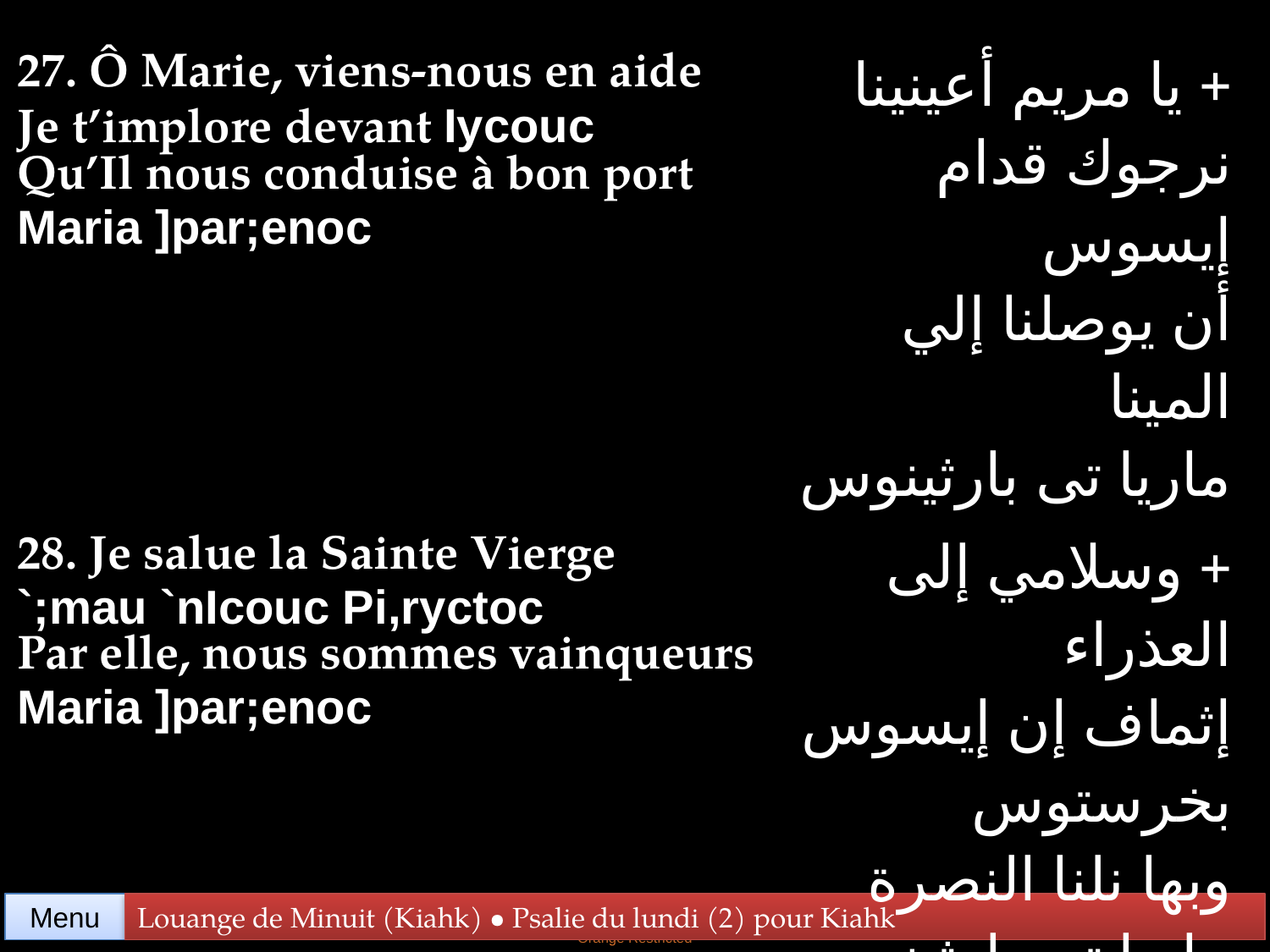

| 27. Ô Marie, viens-nous en aide Je t’implore devant Iycouc Qu’Il nous conduise à bon port Maria ]par;enoc | + يا مريم أعينينا نرجوك قدام إيسوس أن يوصلنا إلي المينا ماريا تى بارثينوس |
| --- | --- |
| 28. Je salue la Sainte Vierge `;mau `nIcouc Pi,ryctoc Par elle, nous sommes vainqueurs Maria ]par;enoc | + وسلامي إلى العذراء إثماف إن إيسوس بخرستوس وبها نلنا النصرة ماريا تى بارثينوس |
Menu
Louange de Minuit (Kiahk) • Psalie du lundi (2) pour Kiahk